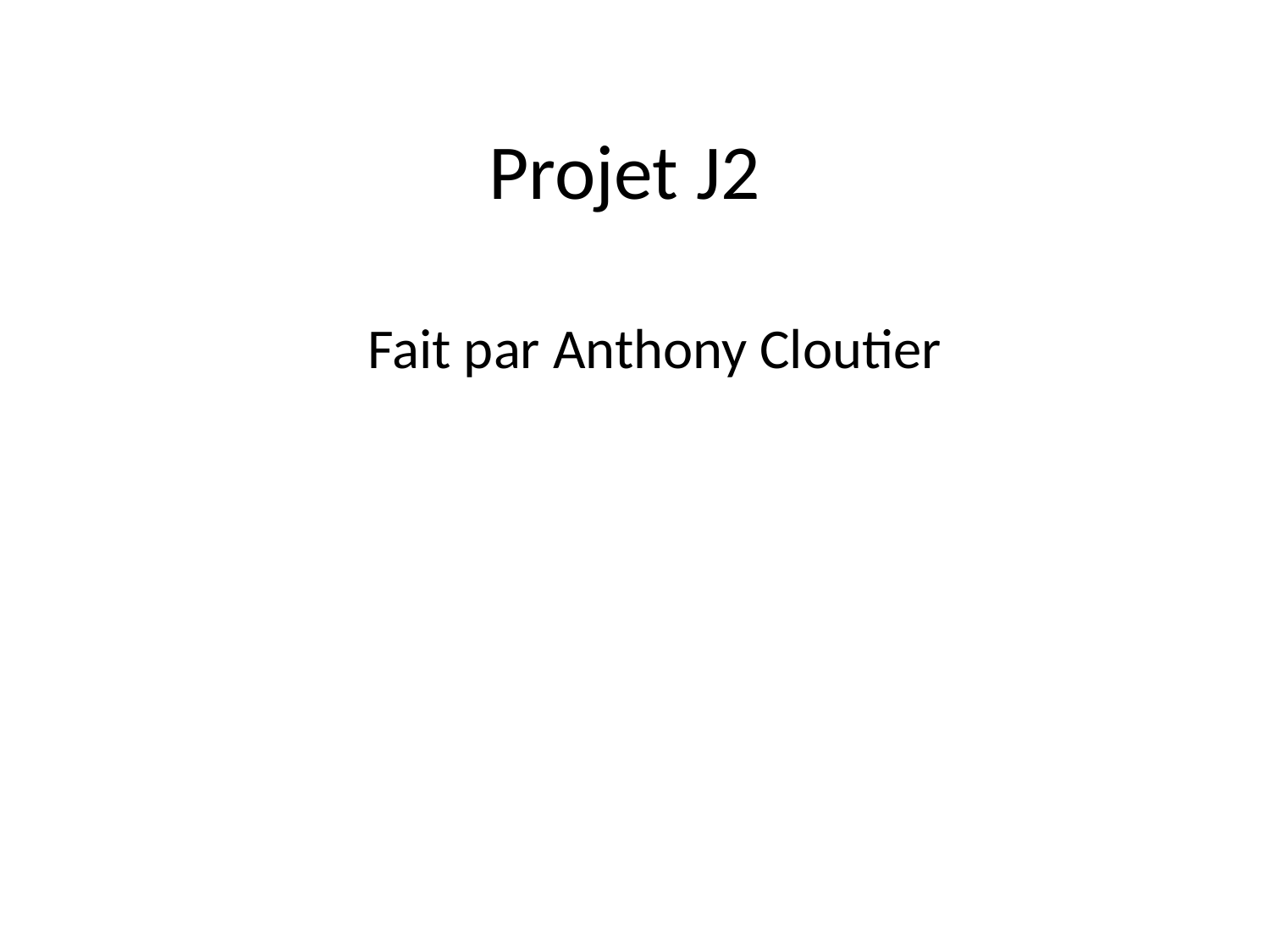

# Projet J2
Fait par Anthony Cloutier